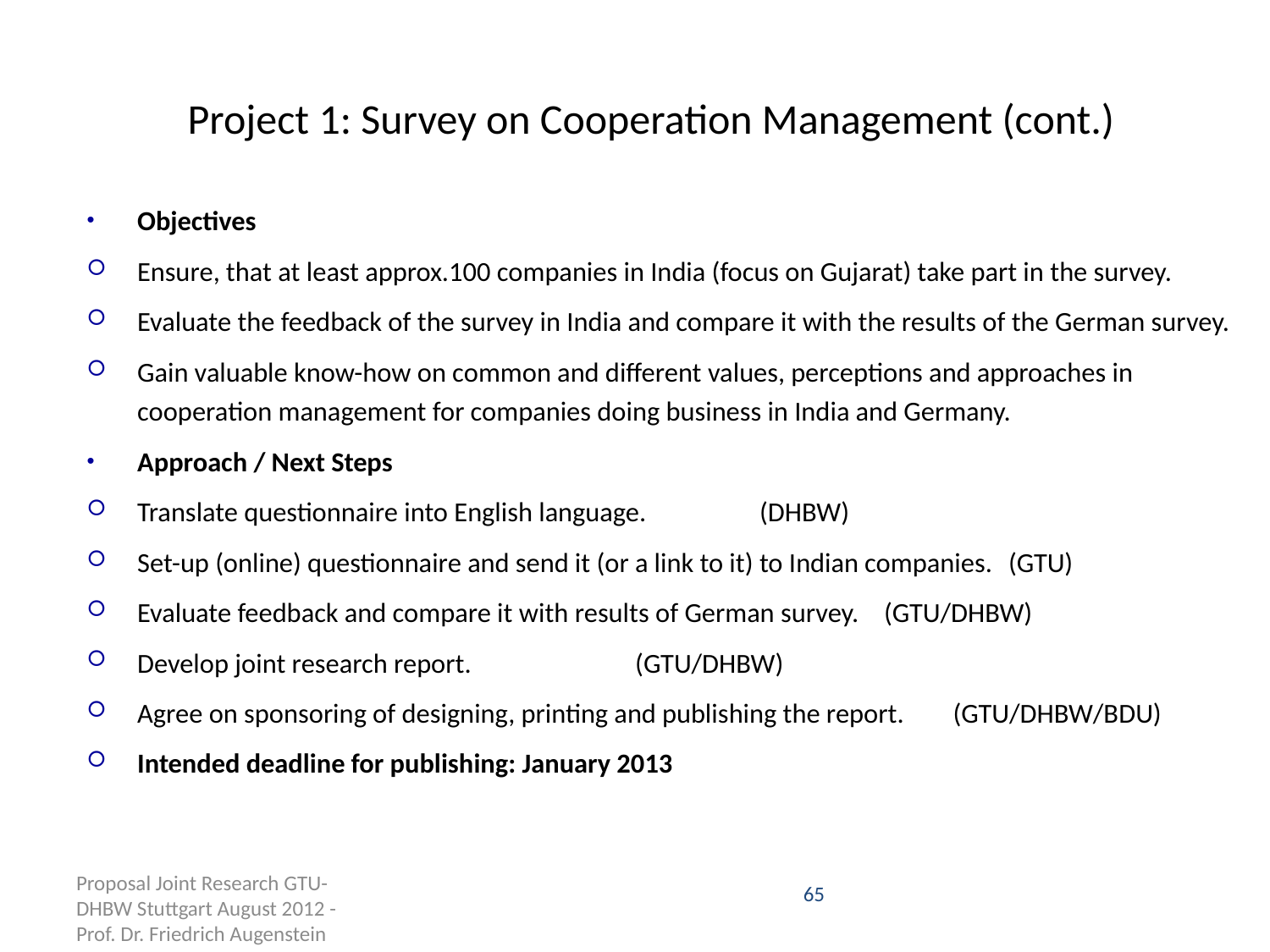

# Project 1: Survey on Cooperation Management (cont.)
Objectives
Ensure, that at least approx.100 companies in India (focus on Gujarat) take part in the survey.
Evaluate the feedback of the survey in India and compare it with the results of the German survey.
Gain valuable know-how on common and different values, perceptions and approaches in cooperation management for companies doing business in India and Germany.
Approach / Next Steps
Translate questionnaire into English language.				(DHBW)
Set-up (online) questionnaire and send it (or a link to it) to Indian companies.	(GTU)
Evaluate feedback and compare it with results of German survey.		(GTU/DHBW)
Develop joint research report.					(GTU/DHBW)
Agree on sponsoring of designing, printing and publishing the report.        (GTU/DHBW/BDU)
Intended deadline for publishing: January 2013
65
Proposal Joint Research GTU-DHBW Stuttgart August 2012 - Prof. Dr. Friedrich Augenstein